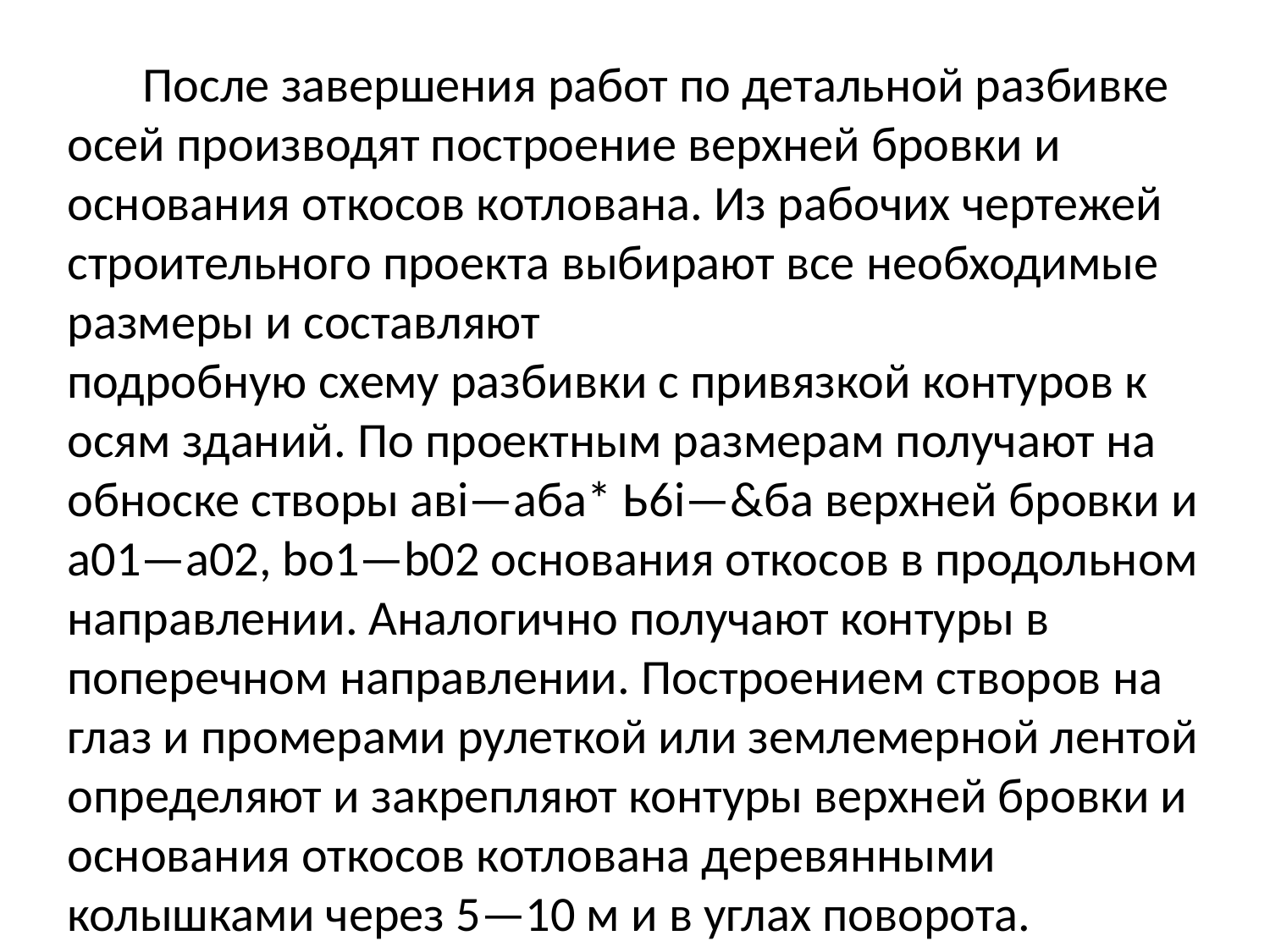

После завершения работ по детальной разбивке осей производят построение верхней бровки и основания откосов котлована. Из рабочих чертежей
строительного проекта выбирают все необходимые размеры и составляют
подробную схему разбивки с привязкой контуров к осям зданий. По проектным размерам получают на обноске створы авi—аба* Ь6i—&ба верхней бровки и а01—а02, bo1—b02 основания откосов в продольном направлении. Аналогично получают контуры в поперечном направлении. Построением створов на
глаз и промерами рулеткой или землемерной лентой определяют и закрепляют контуры верхней бровки и основания откосов котлована деревянными колышками через 5—10 м и в углах поворота.
Контроль геометрических параметров котлована в процессе его разработки осуществляют построением створов и линейными промерами от разбивочных осей, а высотное положение точек определяют геометрическим нивелированием со строительных реперов объекта.
После механизированной разработки котлована производят рабочую
(предварительную) съемку и устанавливают колья-маяки для зачистки дна
и откосов котлована.
После зачистки производят исполнительную съемку котлована. На схеме исполнительной съемки показывают контуры верхней бровки и основания
откосов, выписывают отклонения характерных точек котлована от проектных
значений в плане и по высоте.
Одновременно определяют объемы земляных масс. Для подсчета контур
котлована разделяют на квадраты со сторонами а. Высоту h ребер, призм
вычисляют по результатам контрольного нивелирования дневной поверхности
и исполнительной съемки котлована, а объем призм уПр — по формуле
Vjjp = 0,25а2 (h! + h2 + h3 + Л4).
Для подсчета объемов призм с высотой h k = h i + h 2 клиновидной части и
высотой h пирамиды призмы используют выражение
hUhk-Щ п 2
°аР~ 6(/tfc-2 h)
Общий объем земляных масс определяют как сумму объемов призм.
После приемки основания приступают к передаче отметок осей в котлован.
В котловане устанавливают не менее двух рабочих реперов. Отметки
реперов получают проложением замкнутого хода геометрического нивелирования, прокладываемого по въездам в котлован.
Для глубоких котлованов передачу осей производят на обноску, установленную в котловане на высоте 1,0—1,5 м над его основанием. В этом
случае обноску на поверхности земли не устанавливают, а передачу осей
на обноску в котловане производят со знаков закрепления основных осей
так же, как на обноску на поверхности земли.
При обычной глубине передачу осей в котлован осуществляют построением створов по откраскам на обноске непосредственно при выполнении
различных работ в котловане.
Для ленточных фундаментов промерами от осей по обноске получают
створы, проходящие по граням конструкций фундамента. Точки створов